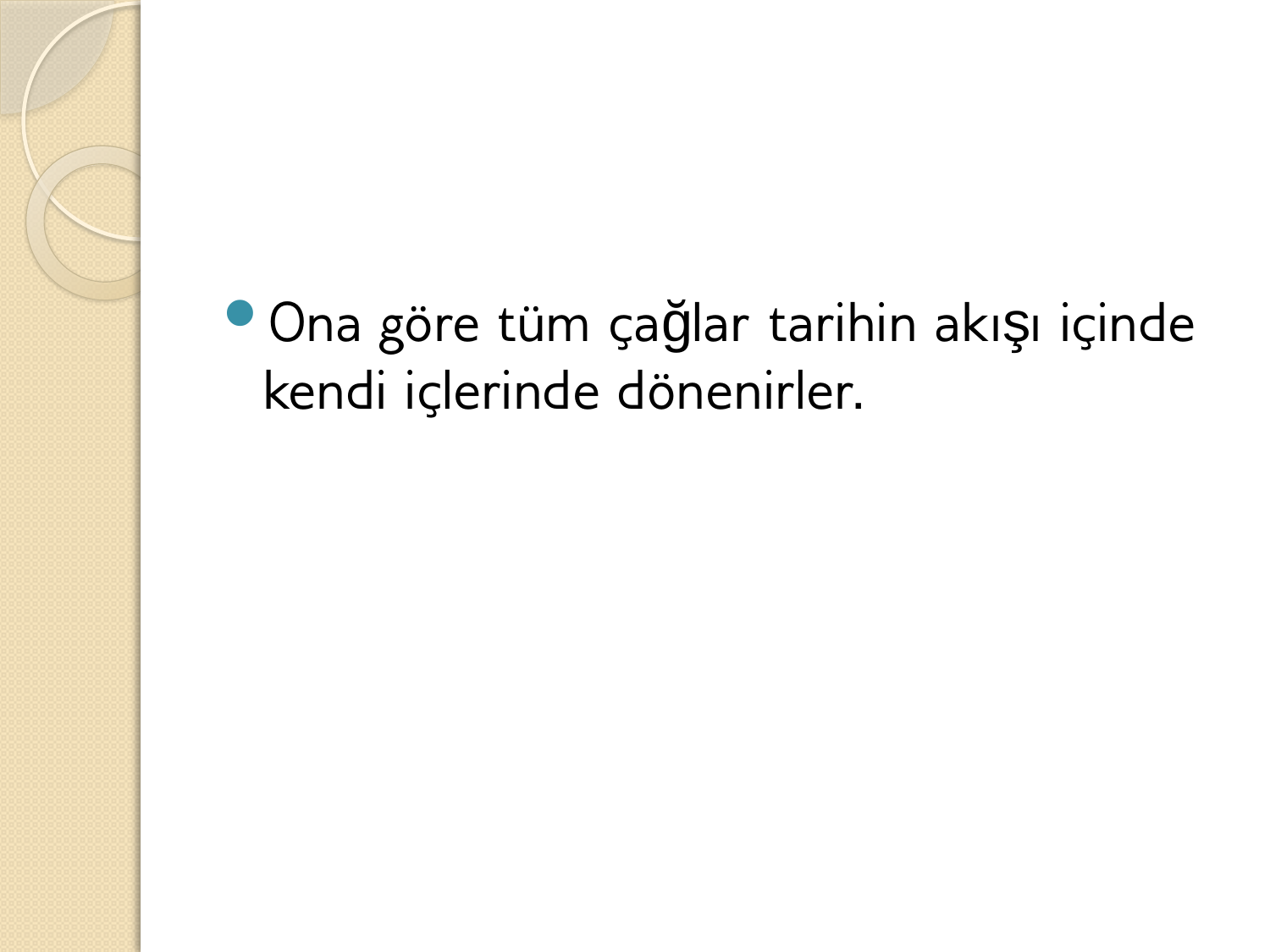

#

Ona göre tüm çağlar tarihin akışı içinde kendi içlerinde dönenirler.